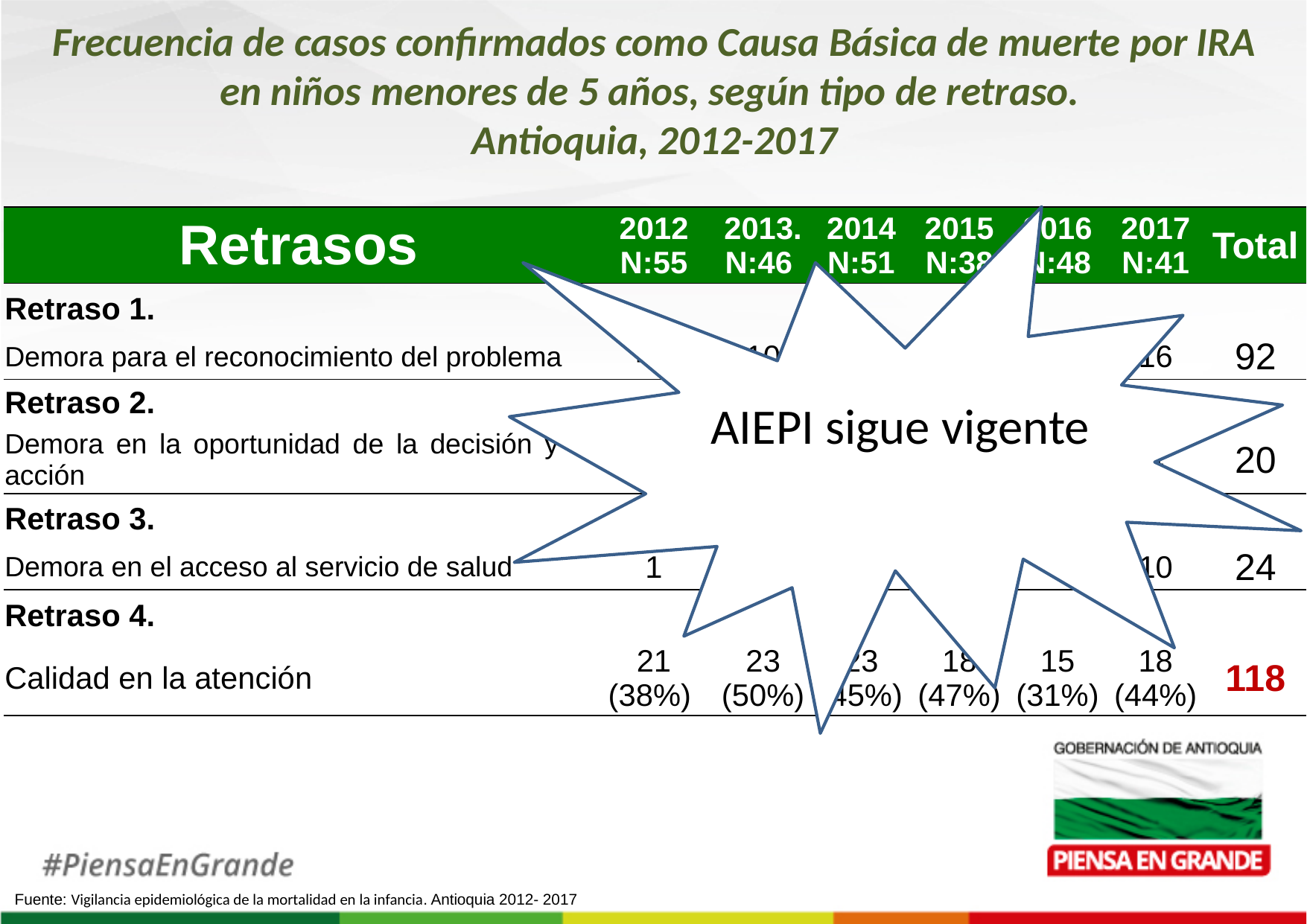

Frecuencia de casos confirmados como Causa Básica de muerte por IRA en niños menores de 5 años, según tipo de retraso.
Antioquia, 2012-2017
| Retrasos | 2012 N:55 | 2013.N:46 | 2014 N:51 | 2015 N:38 | 2016 N:48 | 2017 N:41 | Total |
| --- | --- | --- | --- | --- | --- | --- | --- |
| Retraso 1. |  |  |  |  |  |  |  |
| Demora para el reconocimiento del problema | 44 | 10 | 5 | 9 | 8 | 16 | 92 |
| Retraso 2. |  |  |  |  |  |  |  |
| Demora en la oportunidad de la decisión y la acción | 3 | 7 | 3 | 1 | 2 | 4 | 20 |
| Retraso 3. |  |  |  |  |  |  |  |
| Demora en el acceso al servicio de salud | 1 | 6 | 3 | 0 | 4 | 10 | 24 |
| Retraso 4. |  |  |  |  |  |  |  |
| Calidad en la atención | 21 (38%) | 23 (50%) | 23 (45%) | 18 (47%) | 15 (31%) | 18 (44%) | 118 |
AIEPI sigue vigente PI
Fuente: Vigilancia epidemiológica de la mortalidad en la infancia. Antioquia 2012- 2017